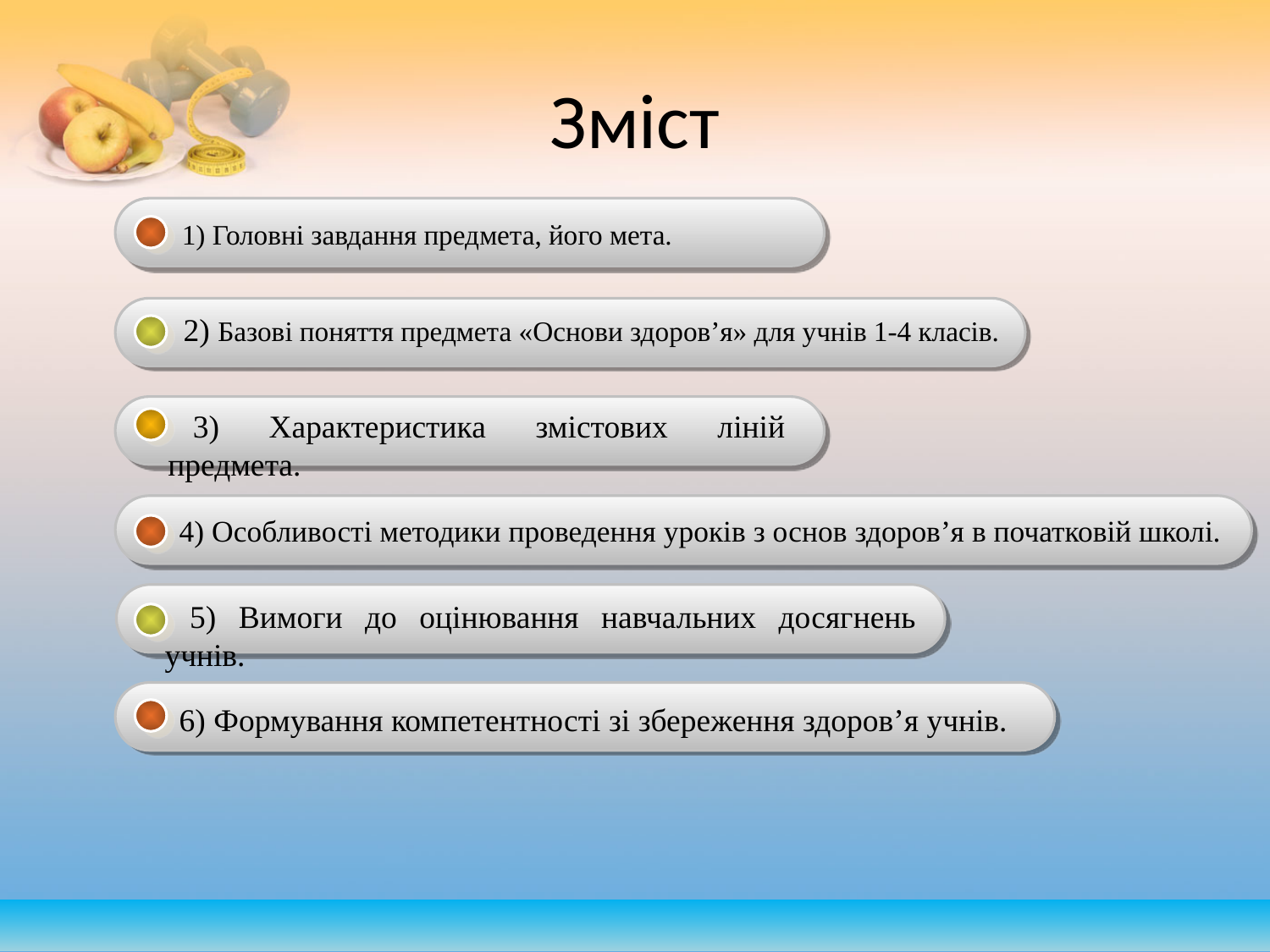

# Зміст

1) Головні завдання предмета, його мета.

2) Базові поняття предмета «Основи здоров’я» для учнів 1-4 класів.

3) Характеристика змістових ліній предмета.

4) Особливості методики проведення уроків з основ здоров’я в початковій школі.

5) Вимоги до оцінювання навчальних досягнень учнів.

6) Формування компетентності зі збереження здоров’я учнів.

|  |
| --- |